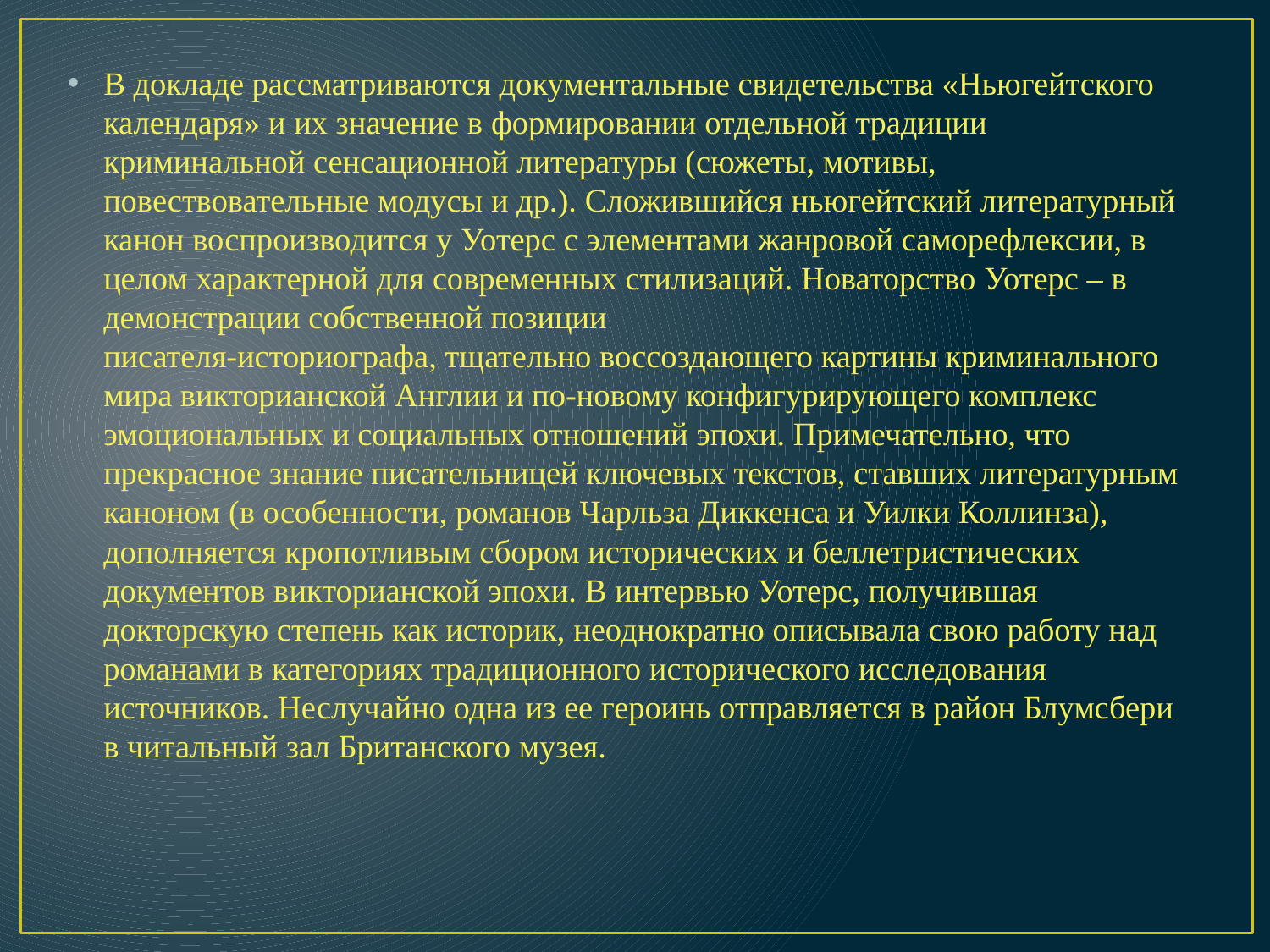

В докладе рассматриваются документальные свидетельства «Ньюгейтского календаря» и их значение в формировании отдельной традиции криминальной сенсационной литературы (сюжеты, мотивы, повествовательные модусы и др.). Сложившийся ньюгейтский литературный канон воспроизводится у Уотерс с элементами жанровой саморефлексии, в целом характерной для современных стилизаций. Новаторство Уотерс – в демонстрации собственной позиции
писателя-историографа, тщательно воссоздающего картины криминального мира викторианской Англии и по-новому конфигурирующего комплекс эмоциональных и социальных отношений эпохи. Примечательно, что прекрасное знание писательницей ключевых текстов, ставших литературным каноном (в особенности, романов Чарльза Диккенса и Уилки Коллинза), дополняется кропотливым сбором исторических и беллетристических документов викторианской эпохи. В интервью Уотерс, получившая докторскую степень как историк, неоднократно описывала свою работу над романами в категориях традиционного исторического исследования источников. Неслучайно одна из ее героинь отправляется в район Блумсбери в читальный зал Британского музея.